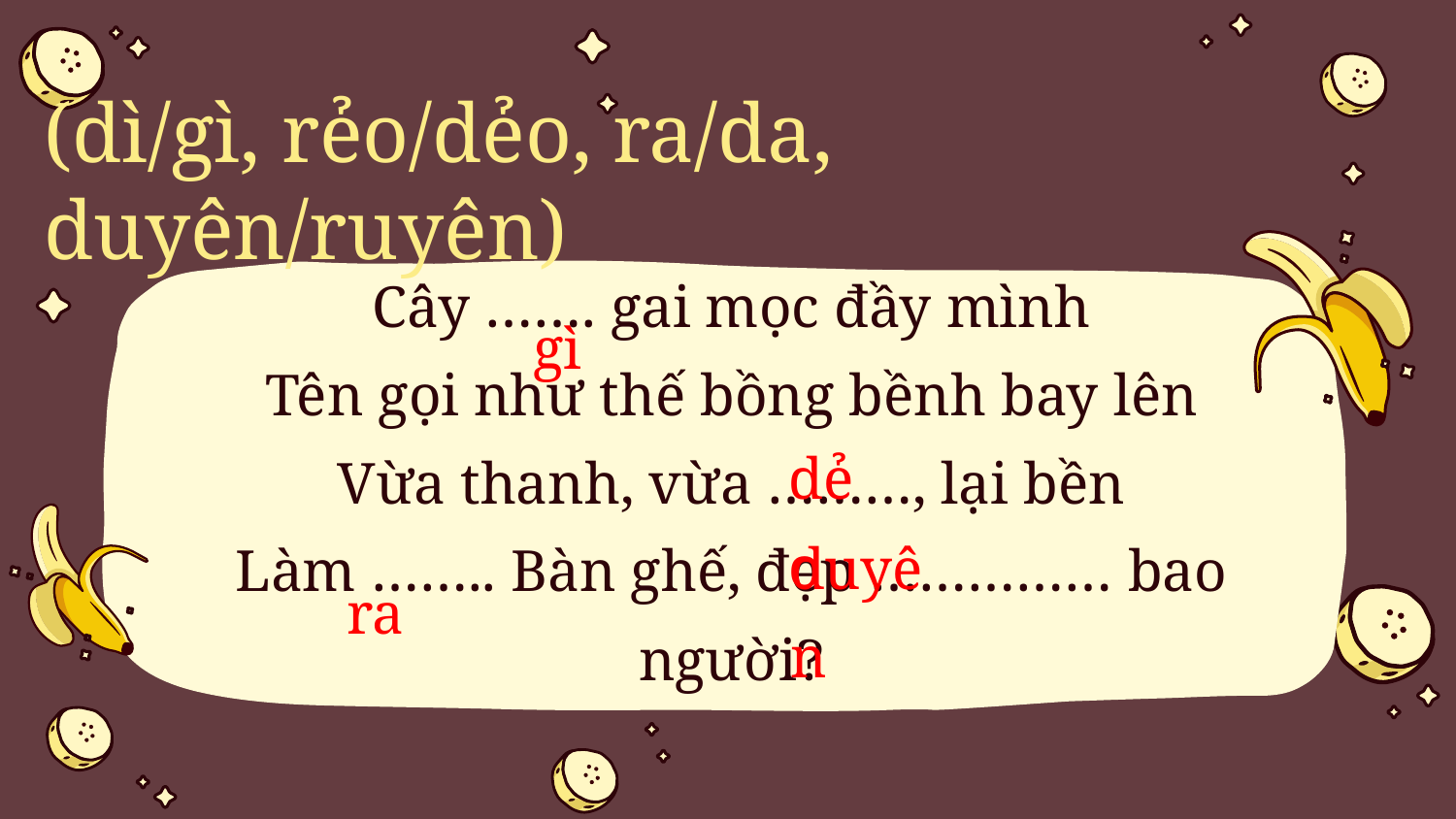

(dì/gì, rẻo/dẻo, ra/da, duyên/ruyên)

gì
Cây ……. gai mọc đầy mình
Tên gọi như thế bồng bềnh bay lên
Vừa thanh, vừa ………, lại bền
Làm …….. Bàn ghế, đẹp …………… bao người?
dẻo

ra
duyên